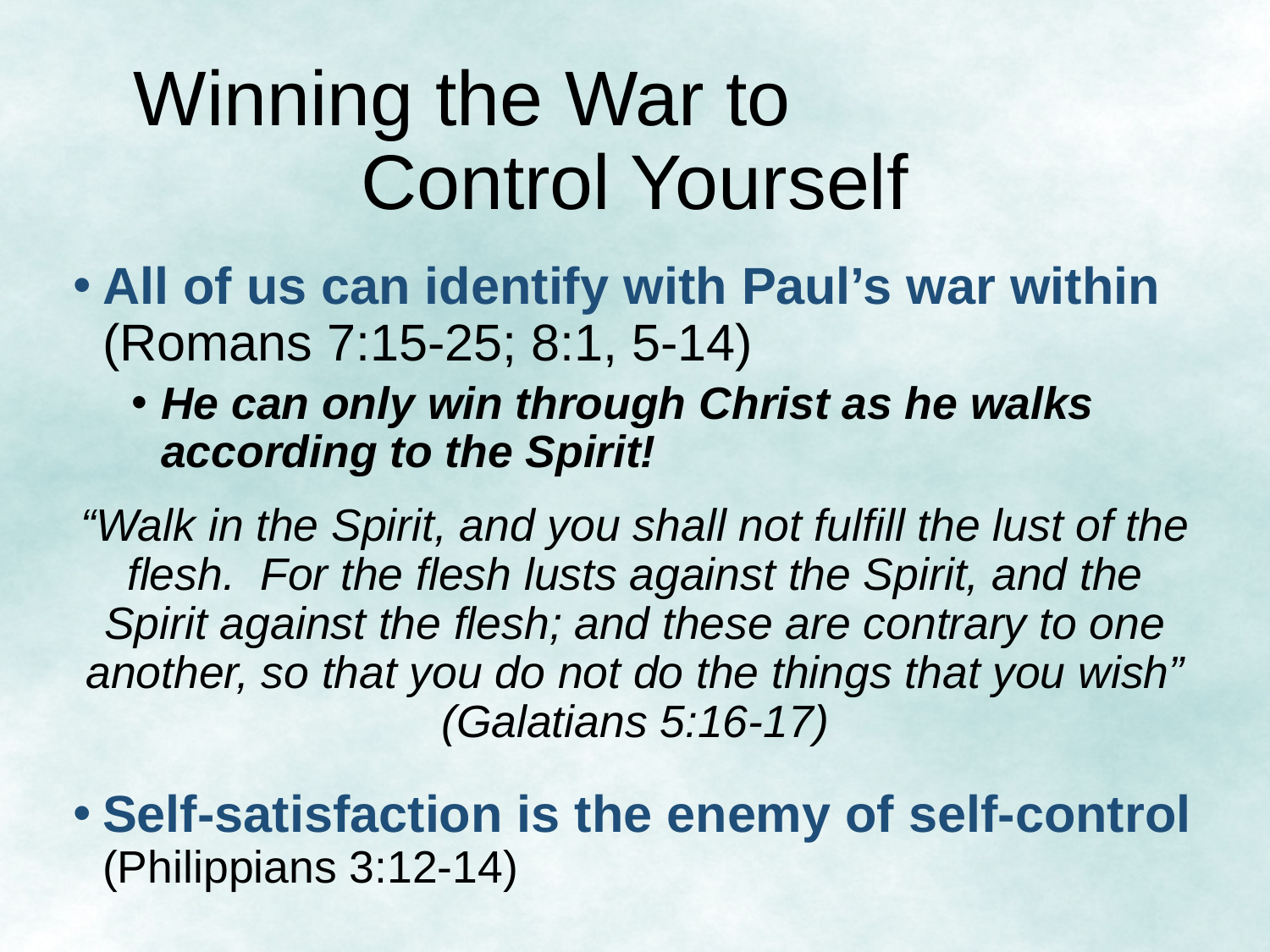

# Winning the War to                 Control Yourself
All of us can identify with Paul’s war within (Romans 7:15-25; 8:1, 5-14)
He can only win through Christ as he walks according to the Spirit!

“Walk in the Spirit, and you shall not fulfill the lust of the flesh.  For the flesh lusts against the Spirit, and the Spirit against the flesh; and these are contrary to one another, so that you do not do the things that you wish” (Galatians 5:16-17)

Self-satisfaction is the enemy of self-control (Philippians 3:12-14)